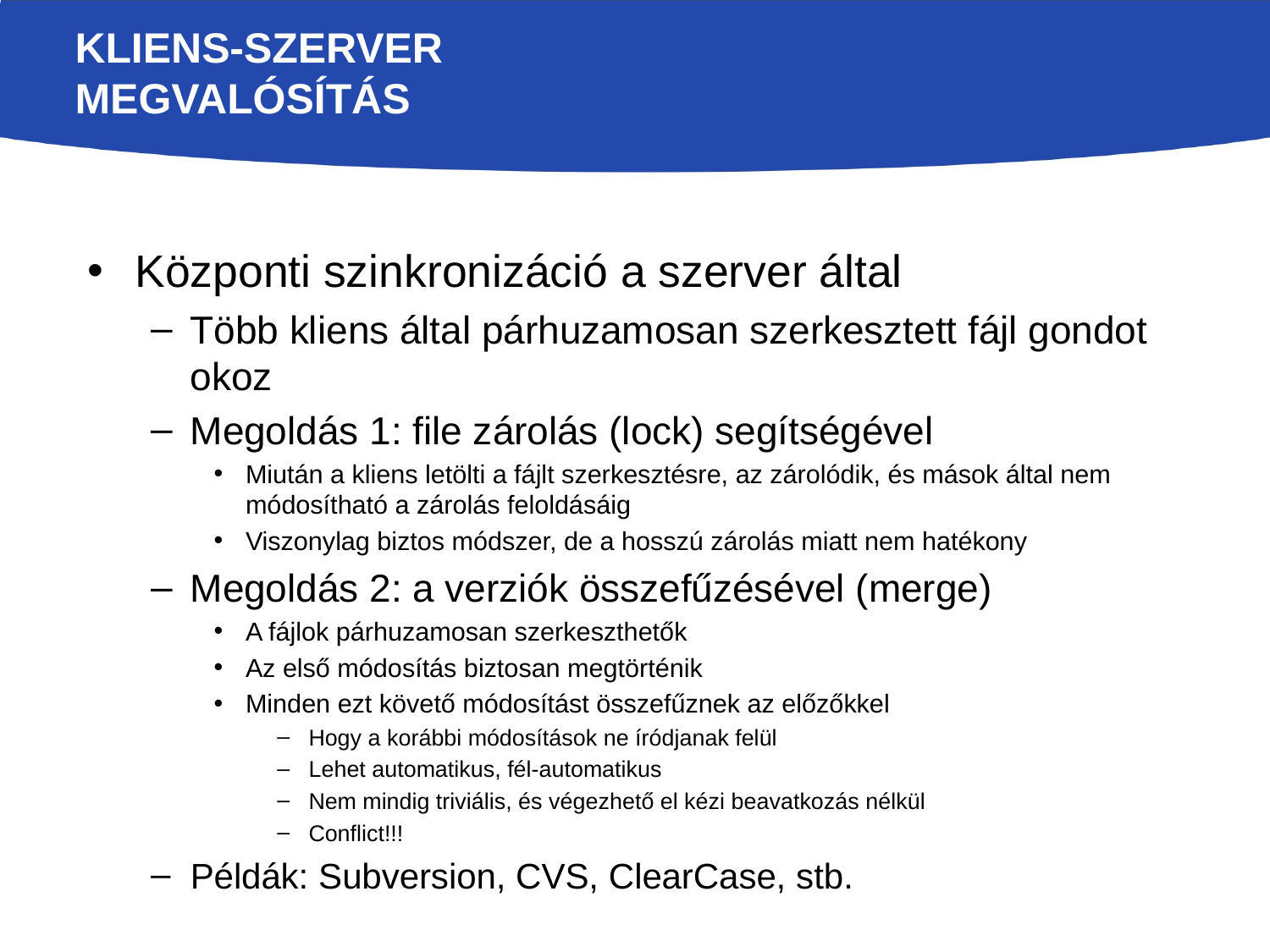

# Kliens-szerver megvalósítás
Központi szinkronizáció a szerver által
Több kliens által párhuzamosan szerkesztett fájl gondot okoz
Megoldás 1: file zárolás (lock) segítségével
Miután a kliens letölti a fájlt szerkesztésre, az zárolódik, és mások által nem módosítható a zárolás feloldásáig
Viszonylag biztos módszer, de a hosszú zárolás miatt nem hatékony
Megoldás 2: a verziók összefűzésével (merge)
A fájlok párhuzamosan szerkeszthetők
Az első módosítás biztosan megtörténik
Minden ezt követő módosítást összefűznek az előzőkkel
Hogy a korábbi módosítások ne íródjanak felül
Lehet automatikus, fél-automatikus
Nem mindig triviális, és végezhető el kézi beavatkozás nélkül
Conflict!!!
Példák: Subversion, CVS, ClearCase, stb.